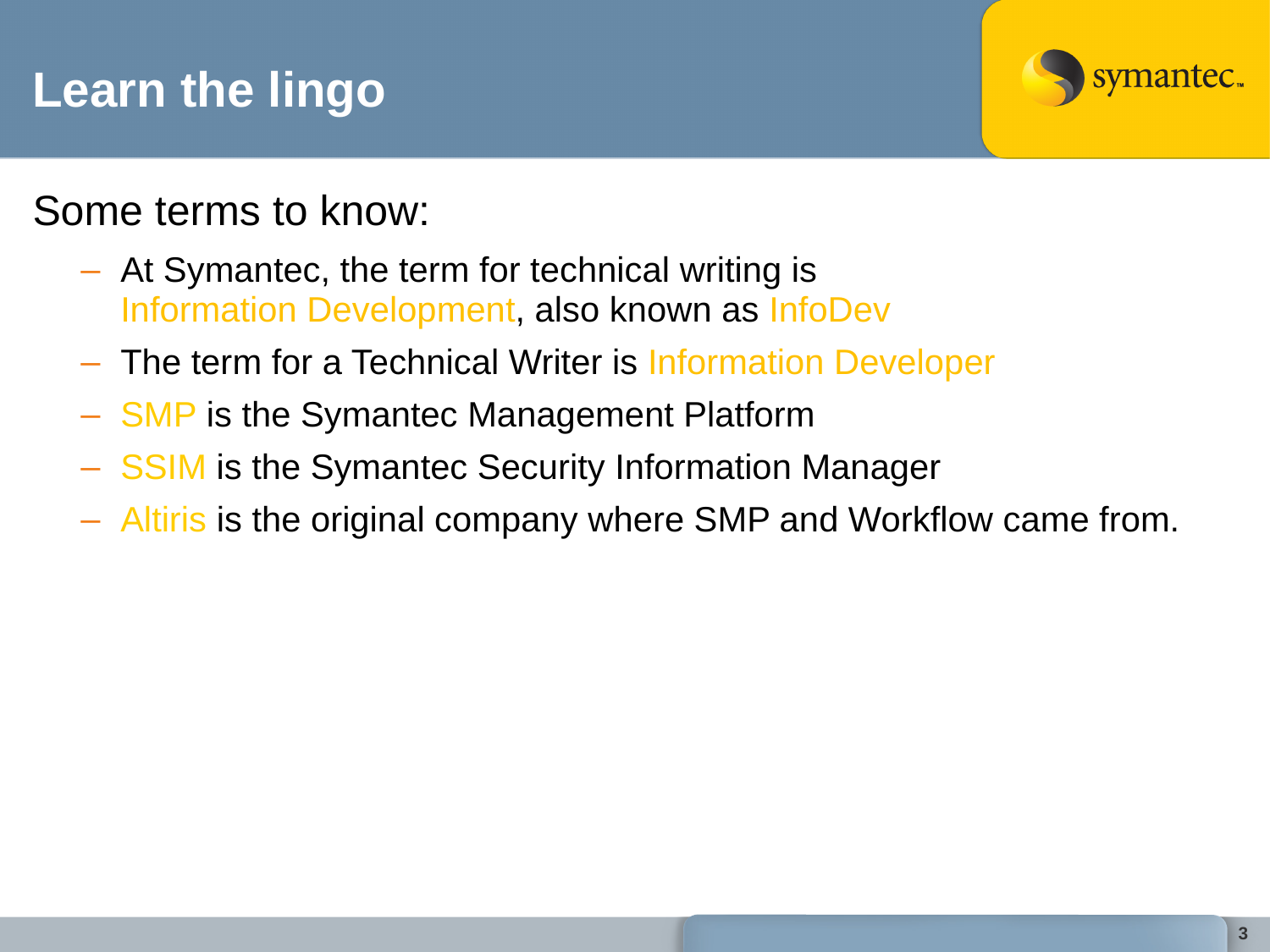

# Learn the lingo
Some terms to know:
At Symantec, the term for technical writing is                        Information Development, also known as InfoDev
The term for a Technical Writer is Information Developer
SMP is the Symantec Management Platform
SSIM is the Symantec Security Information Manager
Altiris is the original company where SMP and Workflow came from.
3